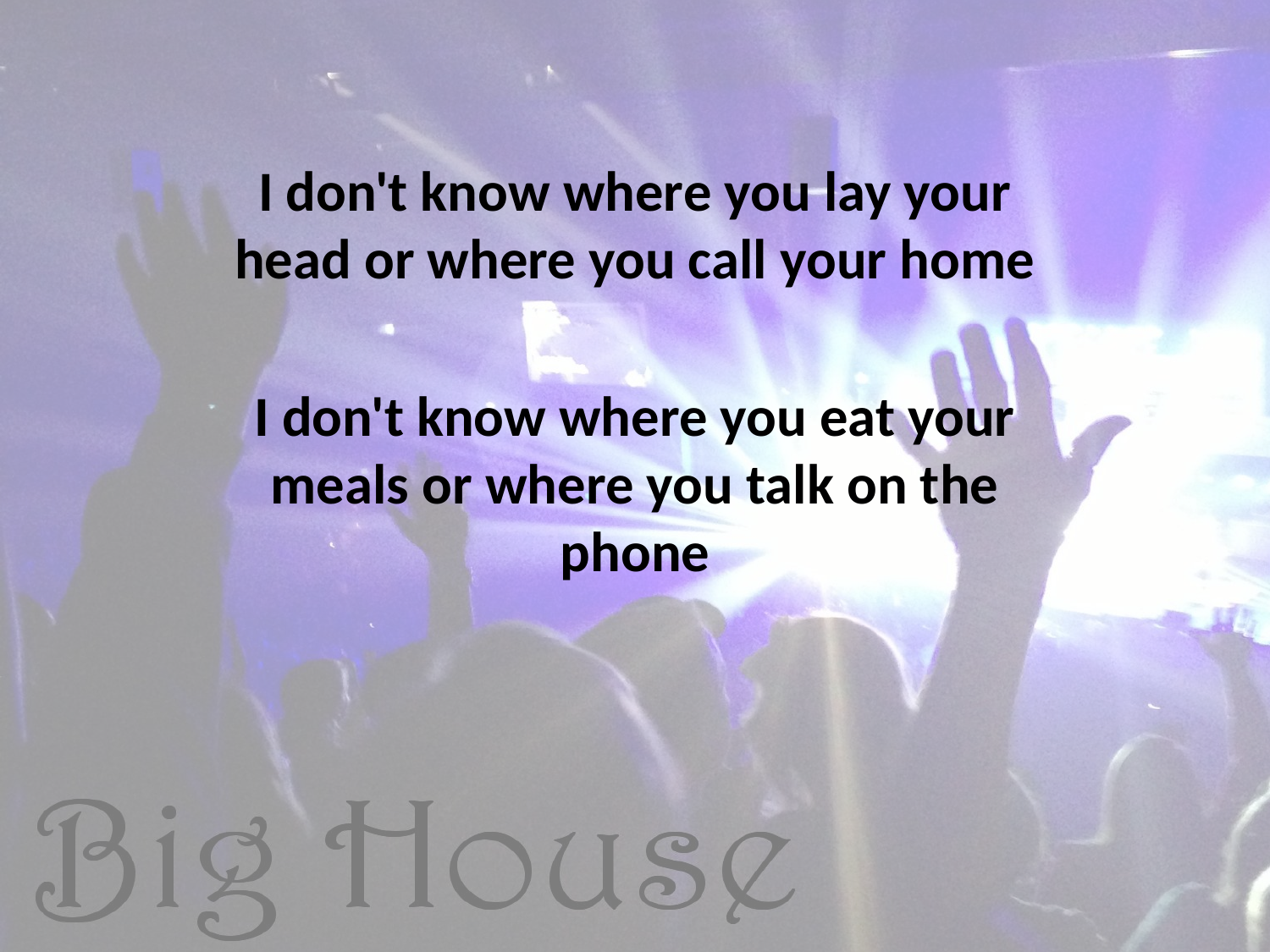

I don't know where you lay your head or where you call your home

I don't know where you eat your meals or where you talk on the phone